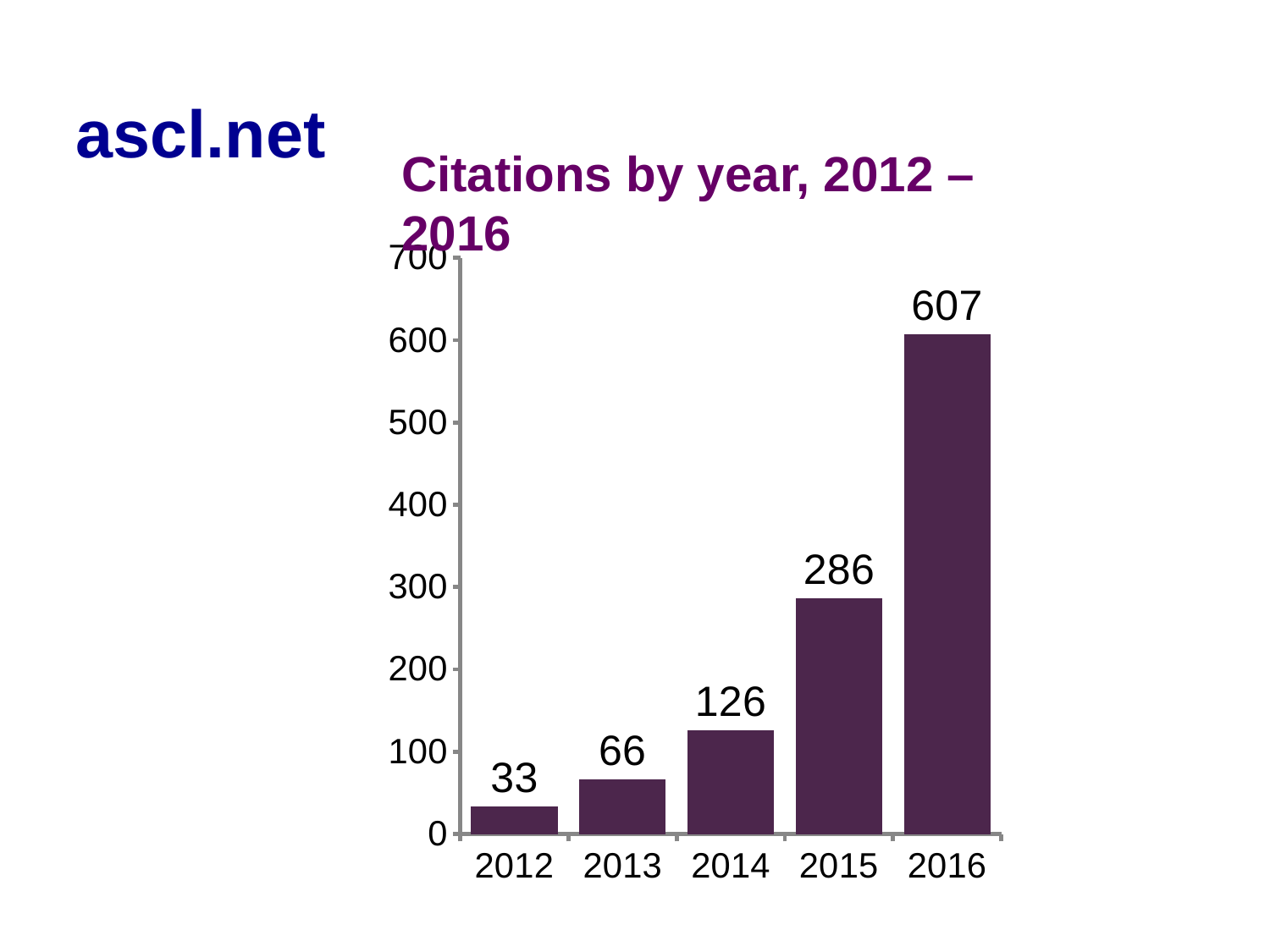

ascl.net

### Chart

| Category | Number of citations made in each year |
|---|---|
| 2012 | 33.0 |
| 2013 | 66.0 |
| 2014 | 126.0 |
| 2015 | 286.0 |
| 2016 | 607.0 |
Citations by year, 2012 – 2016